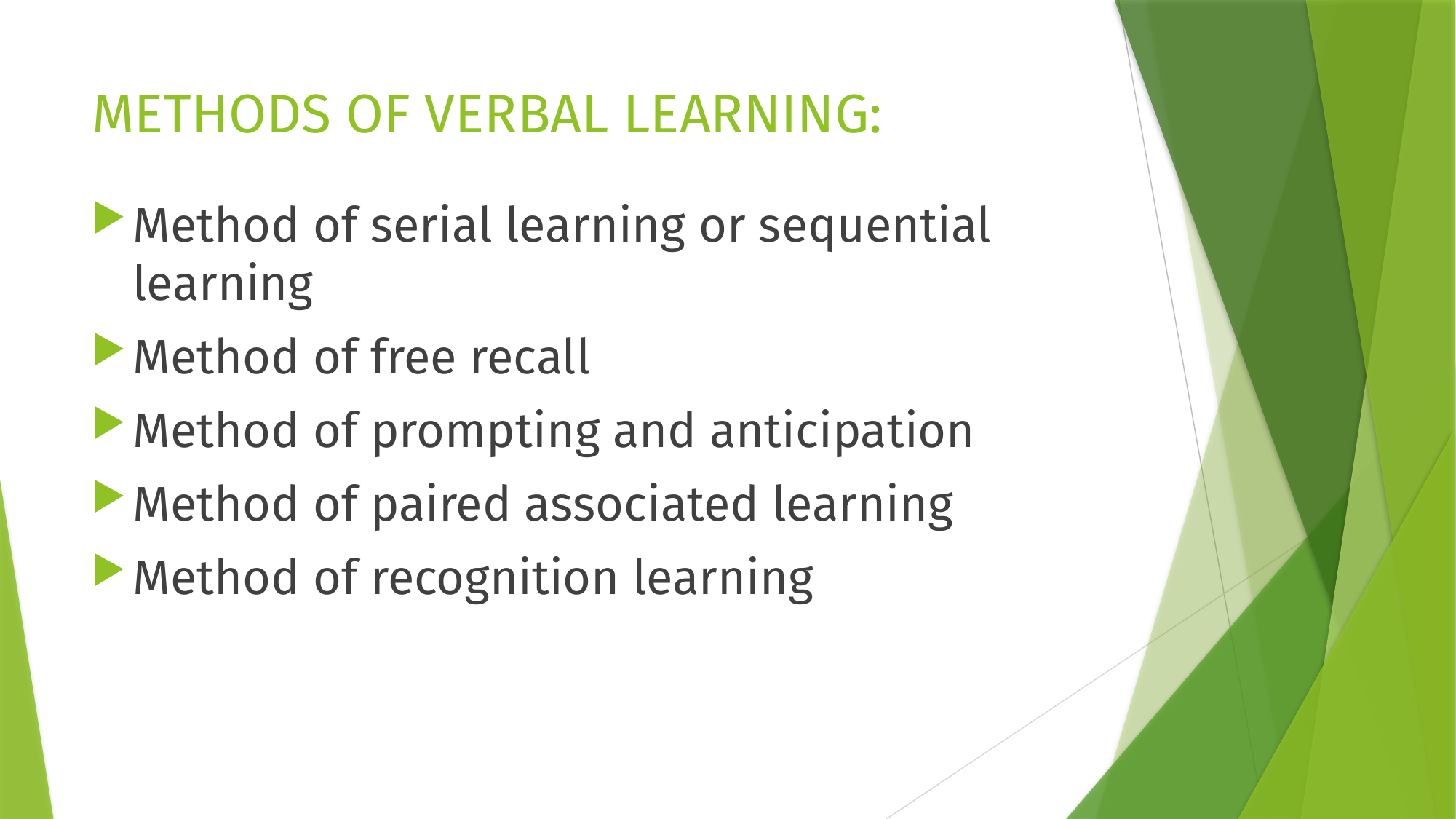

# METHODS OF VERBAL LEARNING:
Method of serial learning or sequential learning
Method of free recall
Method of prompting and anticipation
Method of paired associated learning
Method of recognition learning